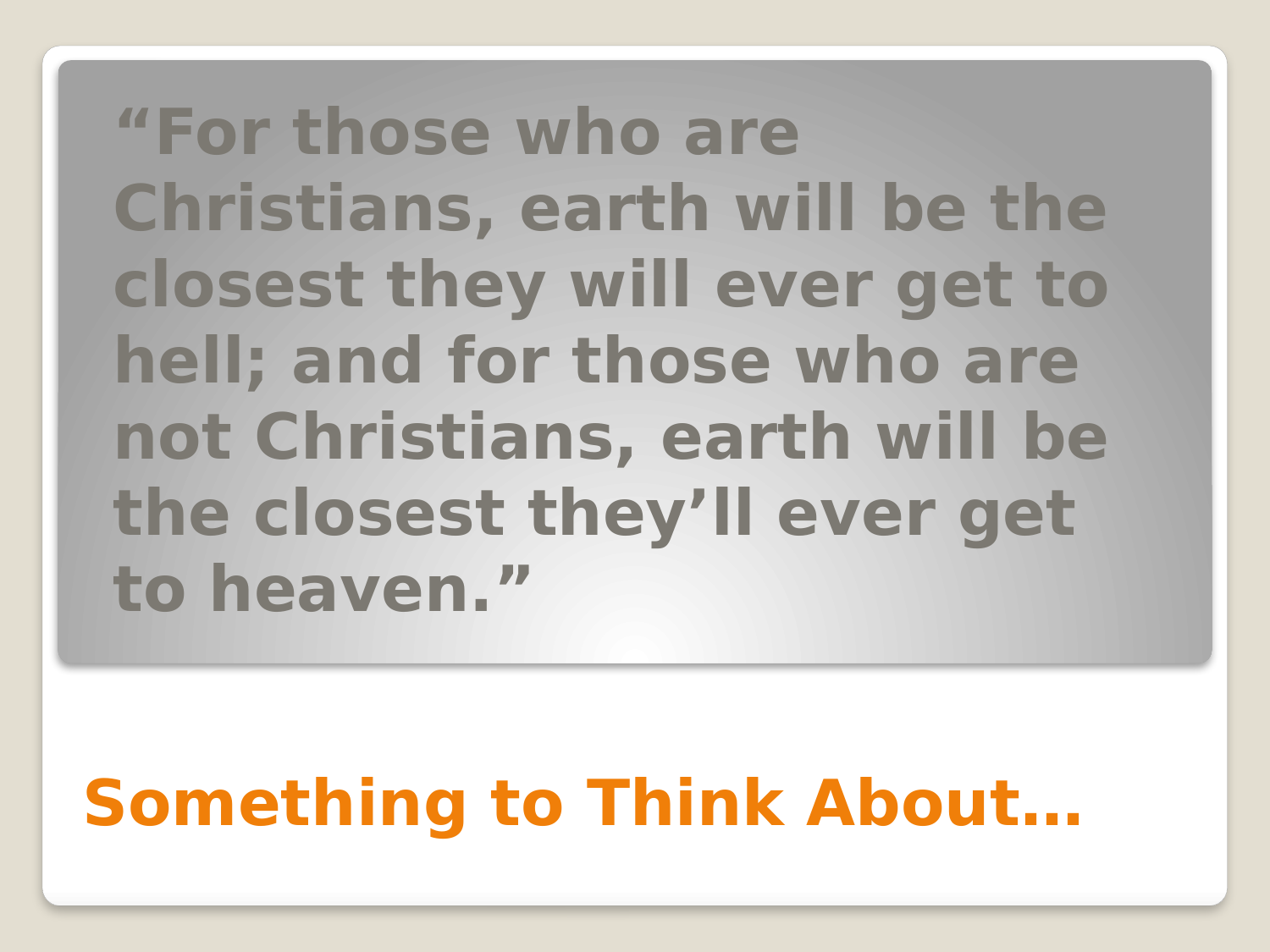

# “For those who are Christians, earth will be the closest they will ever get to hell; and for those who are not Christians, earth will be the closest they’ll ever get to heaven.”
Something to Think About…